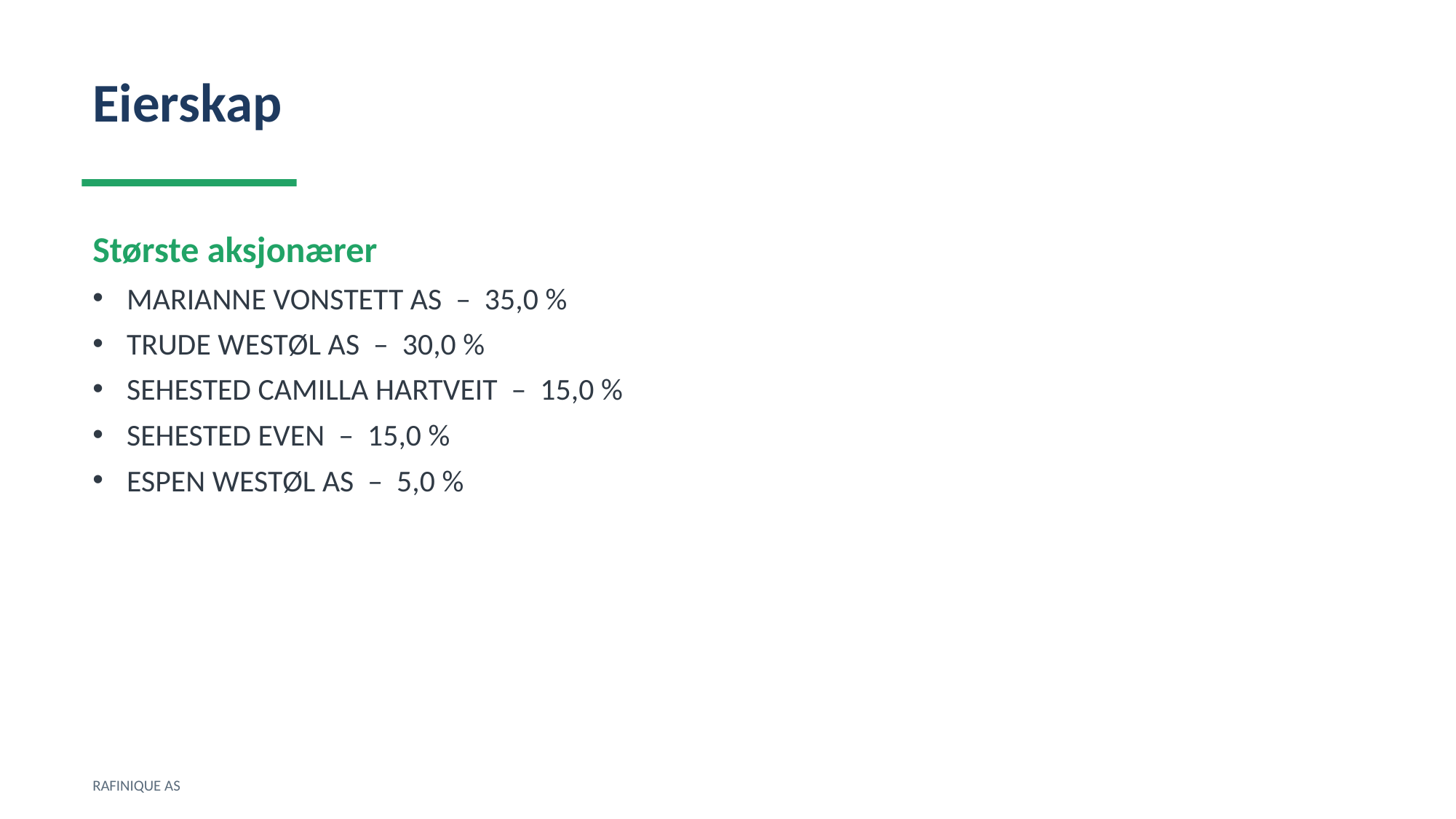

Eierskap

Største aksjonærer
MARIANNE VONSTETT AS  –  35,0 %
TRUDE WESTØL AS  –  30,0 %
SEHESTED CAMILLA HARTVEIT  –  15,0 %
SEHESTED EVEN  –  15,0 %
ESPEN WESTØL AS  –  5,0 %
RAFINIQUE AS